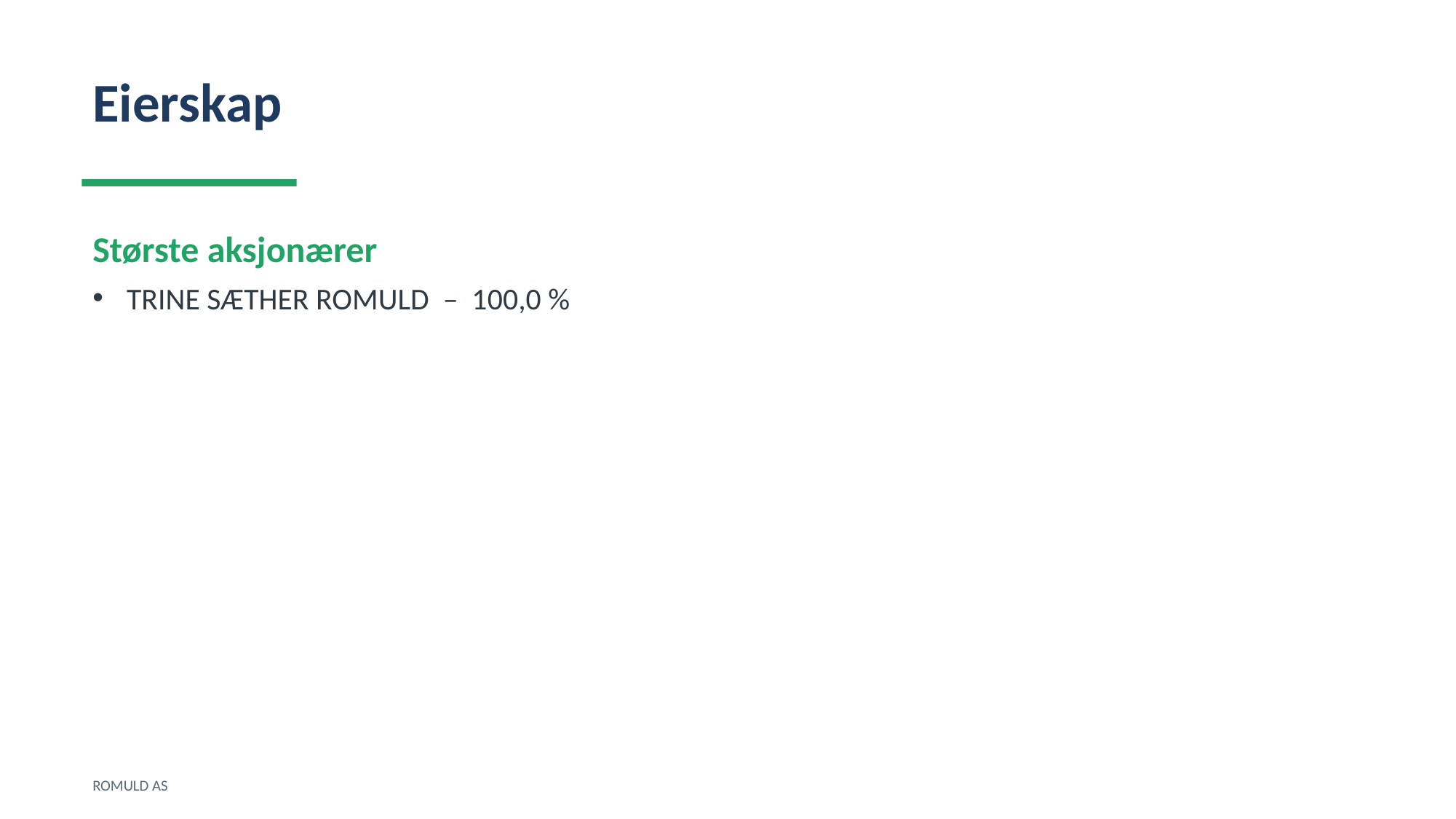

Eierskap

Største aksjonærer
TRINE SÆTHER ROMULD  –  100,0 %
ROMULD AS